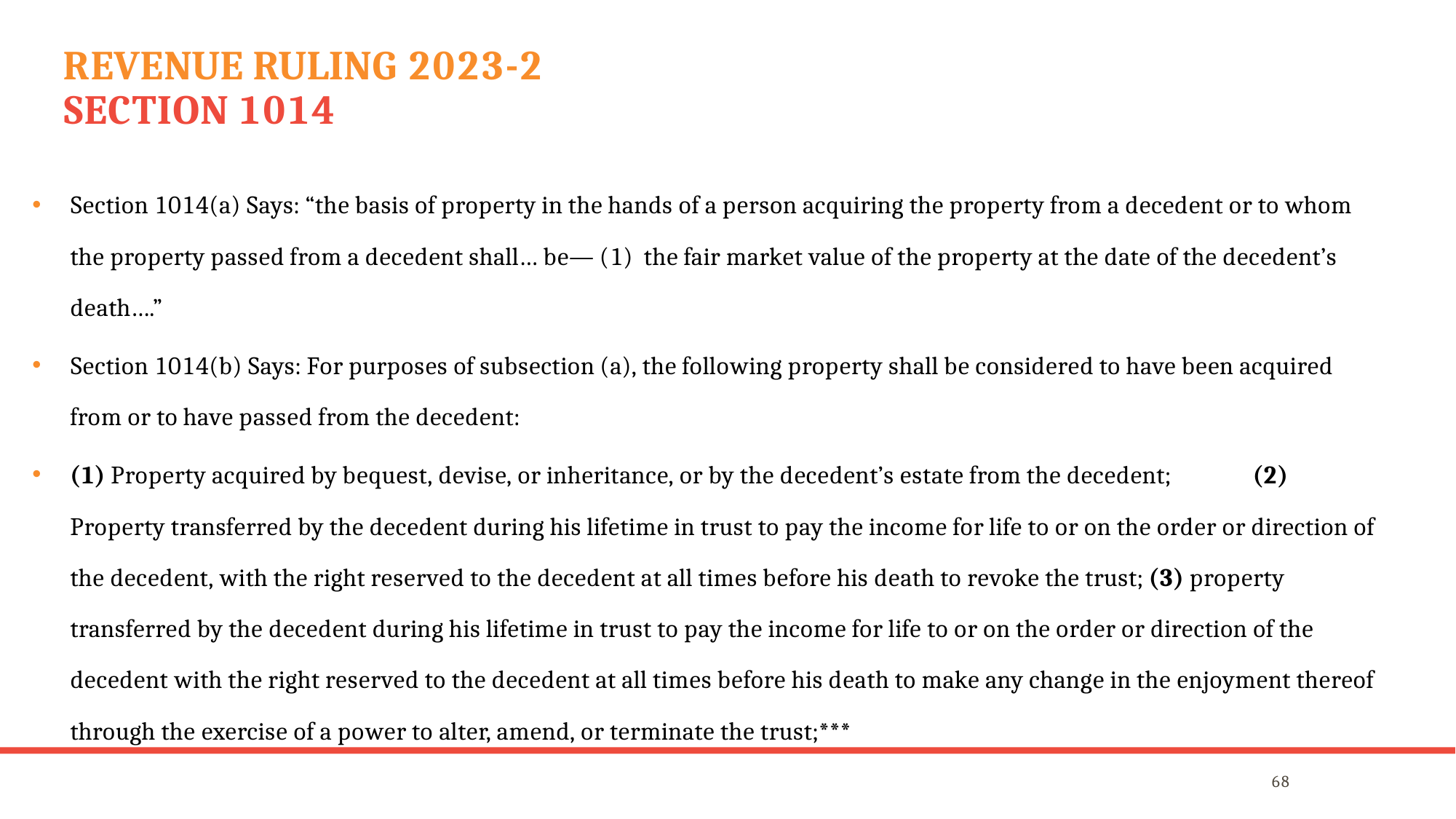

# Revenue Ruling 2023-2 Section 1014

Section 1014(a) Says: “the basis of property in the hands of a person acquiring the property from a decedent or to whom the property passed from a decedent shall… be— (1)  the fair market value of the property at the date of the decedent’s death….”
Section 1014(b) Says: For purposes of subsection (a), the following property shall be considered to have been acquired from or to have passed from the decedent:
(1) Property acquired by bequest, devise, or inheritance, or by the decedent’s estate from the decedent;               (2) Property transferred by the decedent during his lifetime in trust to pay the income for life to or on the order or direction of the decedent, with the right reserved to the decedent at all times before his death to revoke the trust; (3) property transferred by the decedent during his lifetime in trust to pay the income for life to or on the order or direction of the decedent with the right reserved to the decedent at all times before his death to make any change in the enjoyment thereof through the exercise of a power to alter, amend, or terminate the trust;***

68